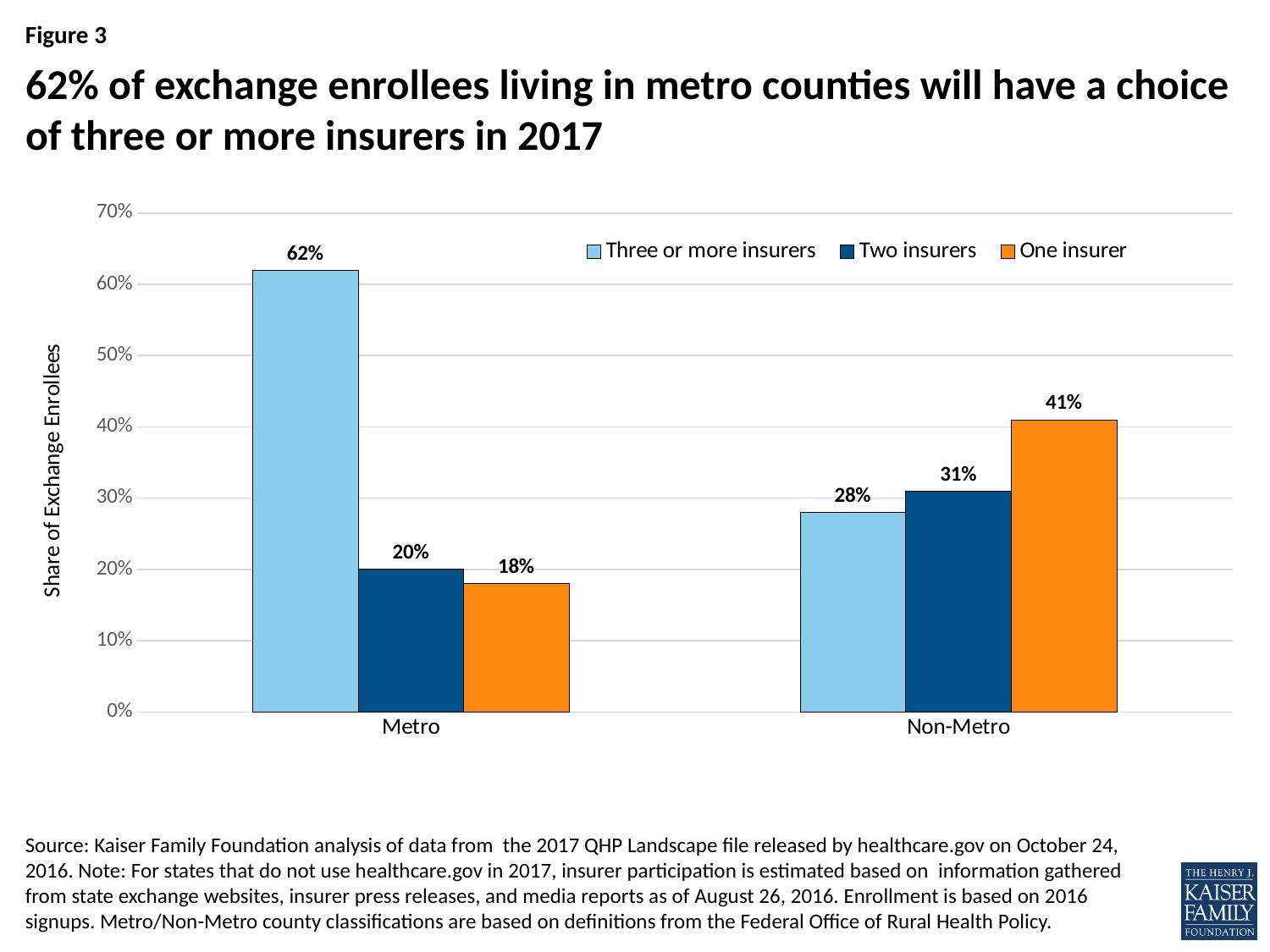

# 62% of exchange enrollees living in metro counties will have a choice of three or more insurers in 2017

### Chart

| Category | Three or more insurers | Two insurers | One insurer |
|---|---|---|---|
| Metro | 0.62 | 0.2 | 0.18 |
| Non-Metro | 0.28 | 0.31 | 0.41 |
Source: Kaiser Family Foundation analysis of data from  the 2017 QHP Landscape file released by healthcare.gov on October 24, 2016. Note: For states that do not use healthcare.gov in 2017, insurer participation is estimated based on  information gathered from state exchange websites, insurer press releases, and media reports as of August 26, 2016. Enrollment is based on 2016 signups. Metro/Non-Metro county classifications are based on definitions from the Federal Office of Rural Health Policy.